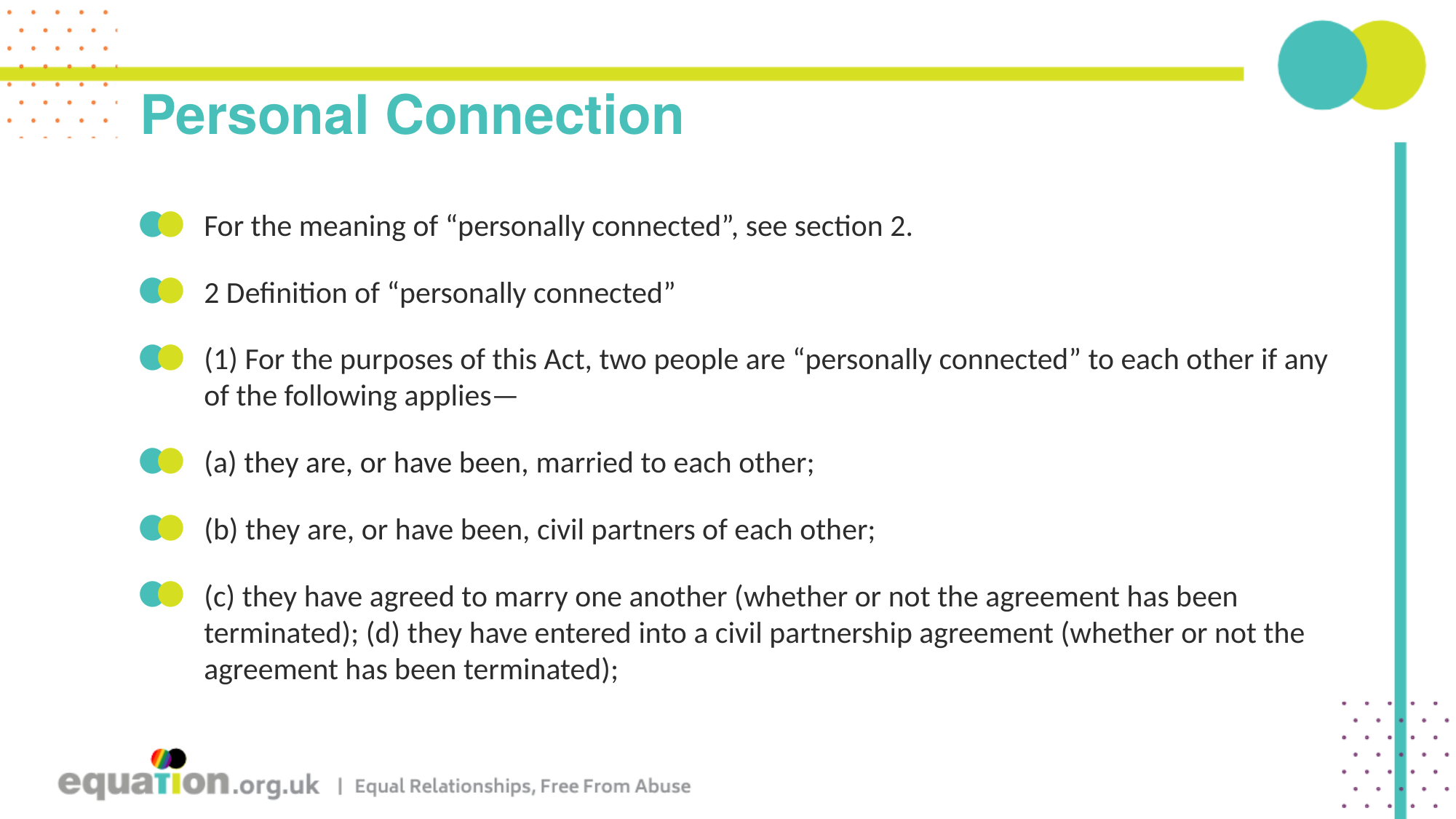

# Personal Connection
For the meaning of “personally connected”, see section 2.
2 Definition of “personally connected”
(1) For the purposes of this Act, two people are “personally connected” to each other if any of the following applies—
(a) they are, or have been, married to each other;
(b) they are, or have been, civil partners of each other;
(c) they have agreed to marry one another (whether or not the agreement has been terminated); (d) they have entered into a civil partnership agreement (whether or not the agreement has been terminated);